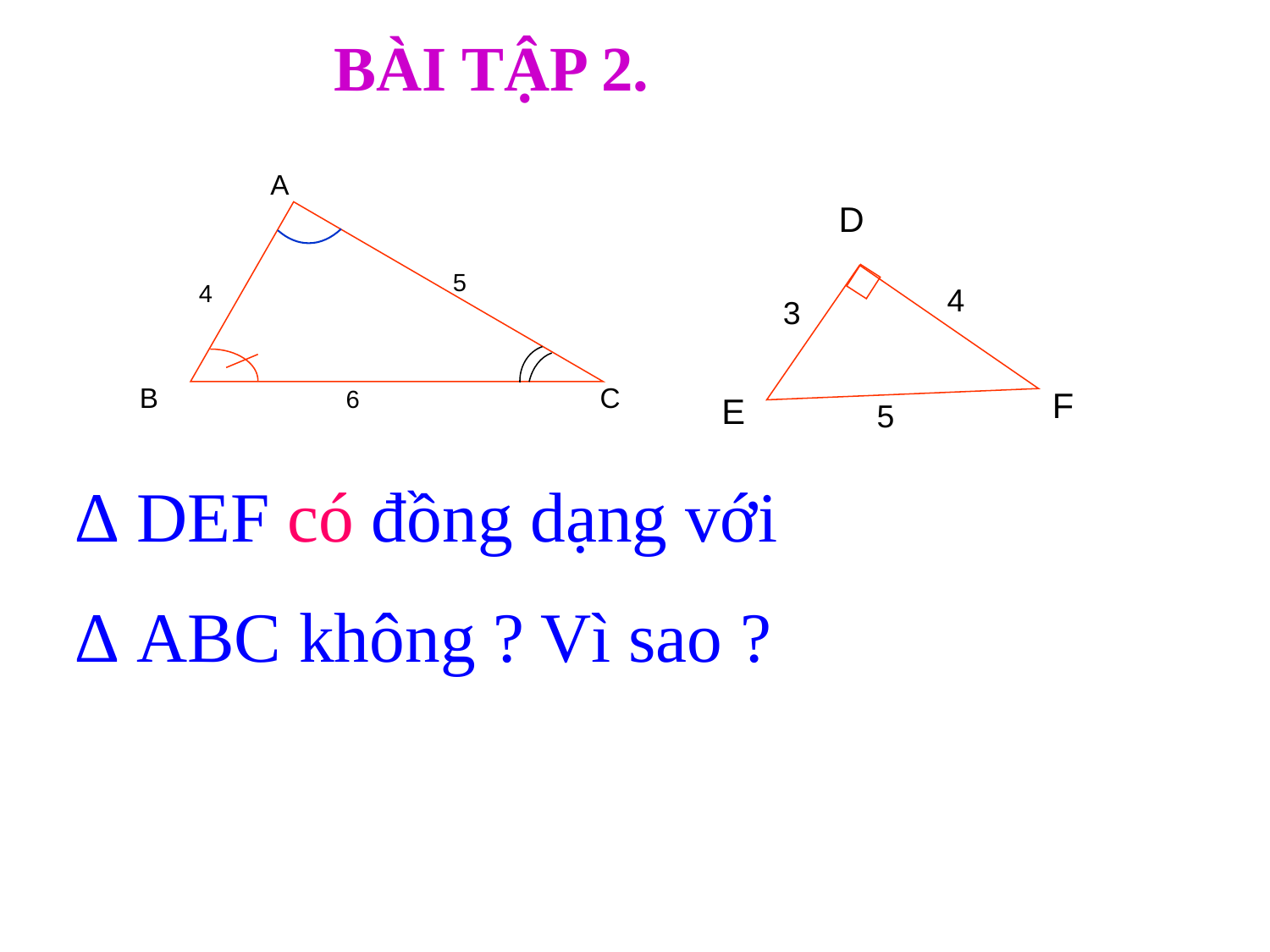

Bài tập 2.

A

5
4
B
C
6

D

F
E
4
3
5

∆ DEF có đồng dạng với
∆ ABC không ? Vì sao ?